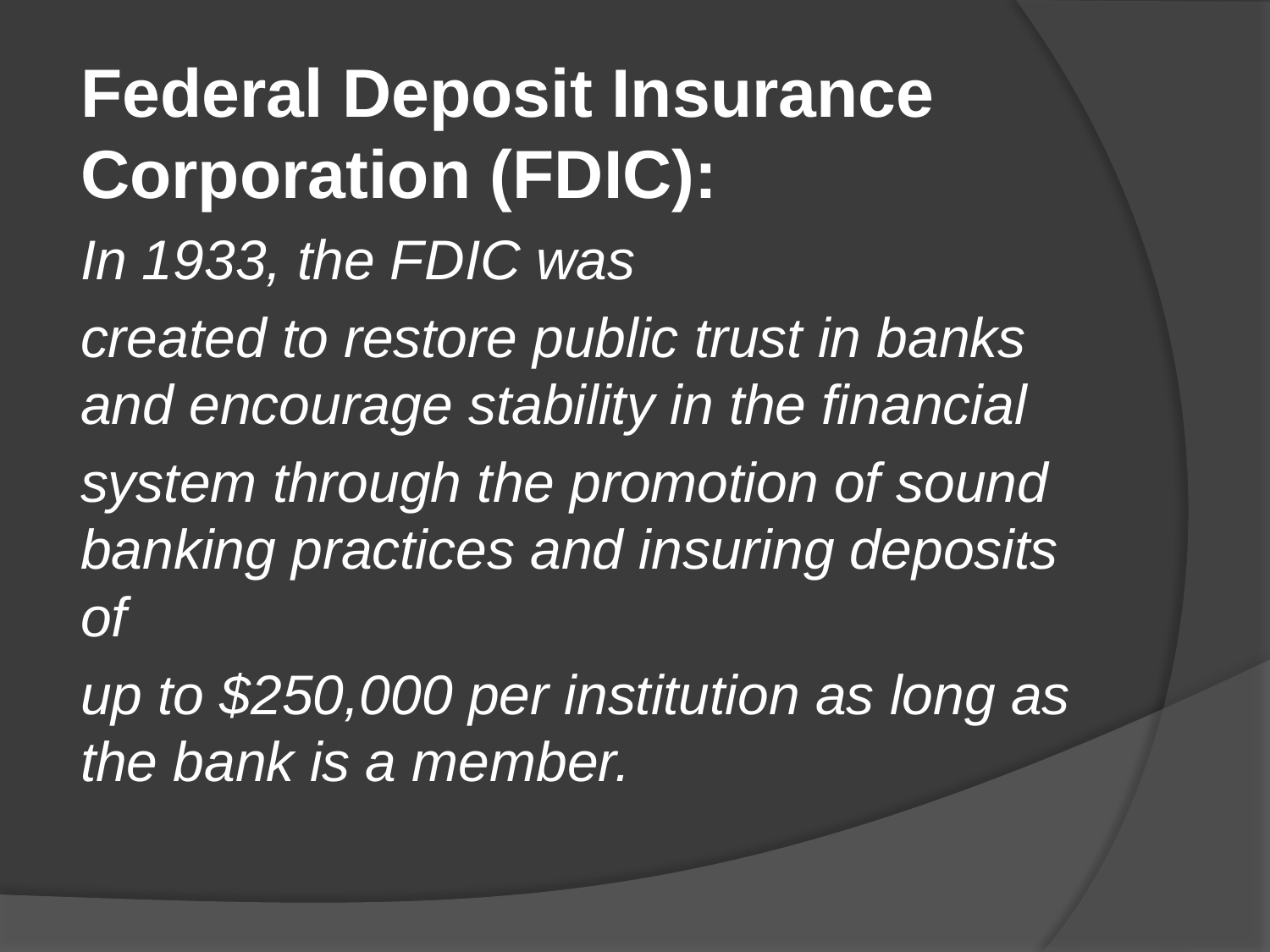

#
Federal Deposit Insurance Corporation (FDIC):
In 1933, the FDIC was
created to restore public trust in banks and encourage stability in the financial
system through the promotion of sound banking practices and insuring deposits of
up to $250,000 per institution as long as the bank is a member.